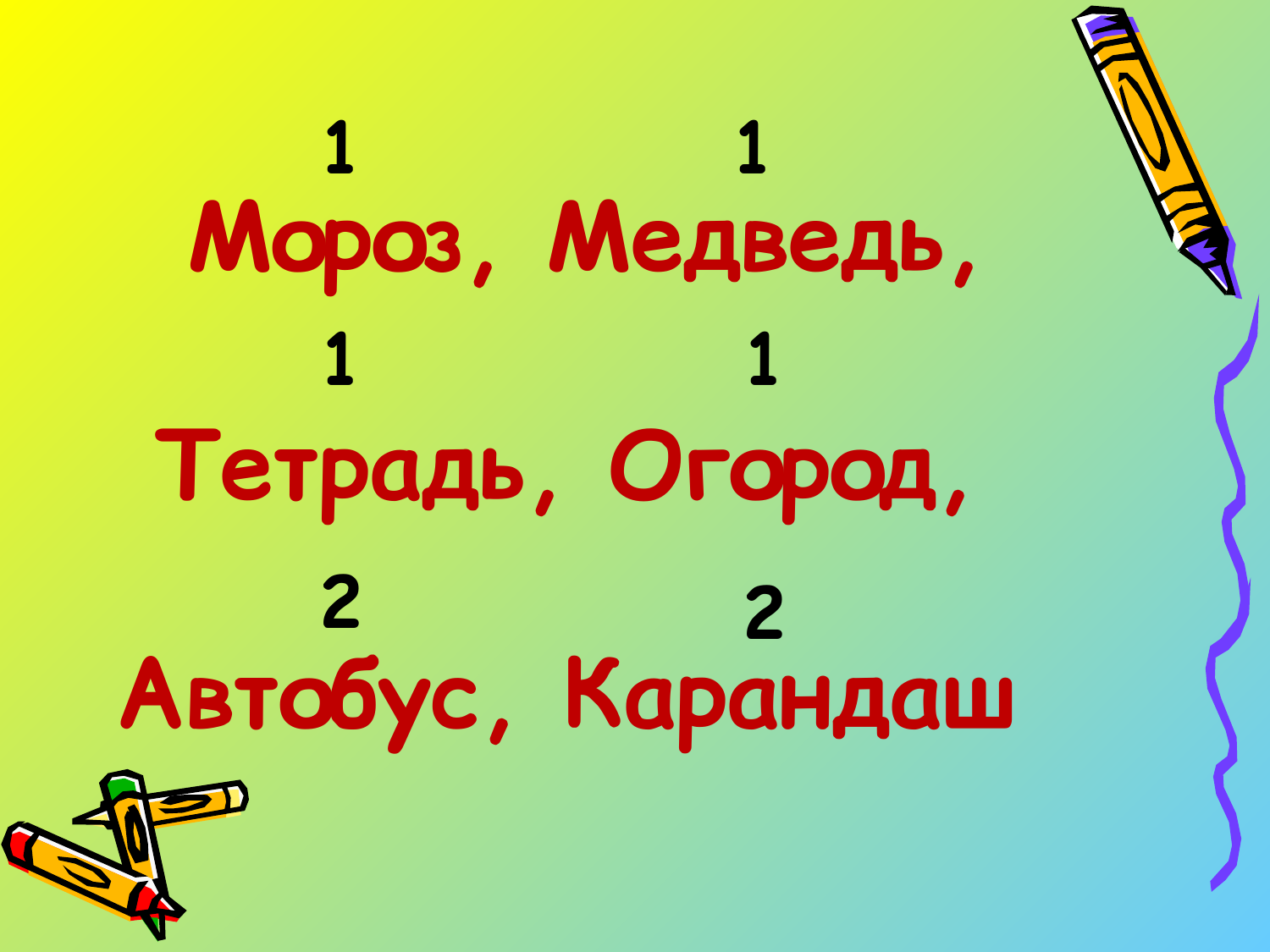

1
1
Мороз, Медведь,

Тетрадь, Огород,

Автобус, Карандаш
1
1
2
2